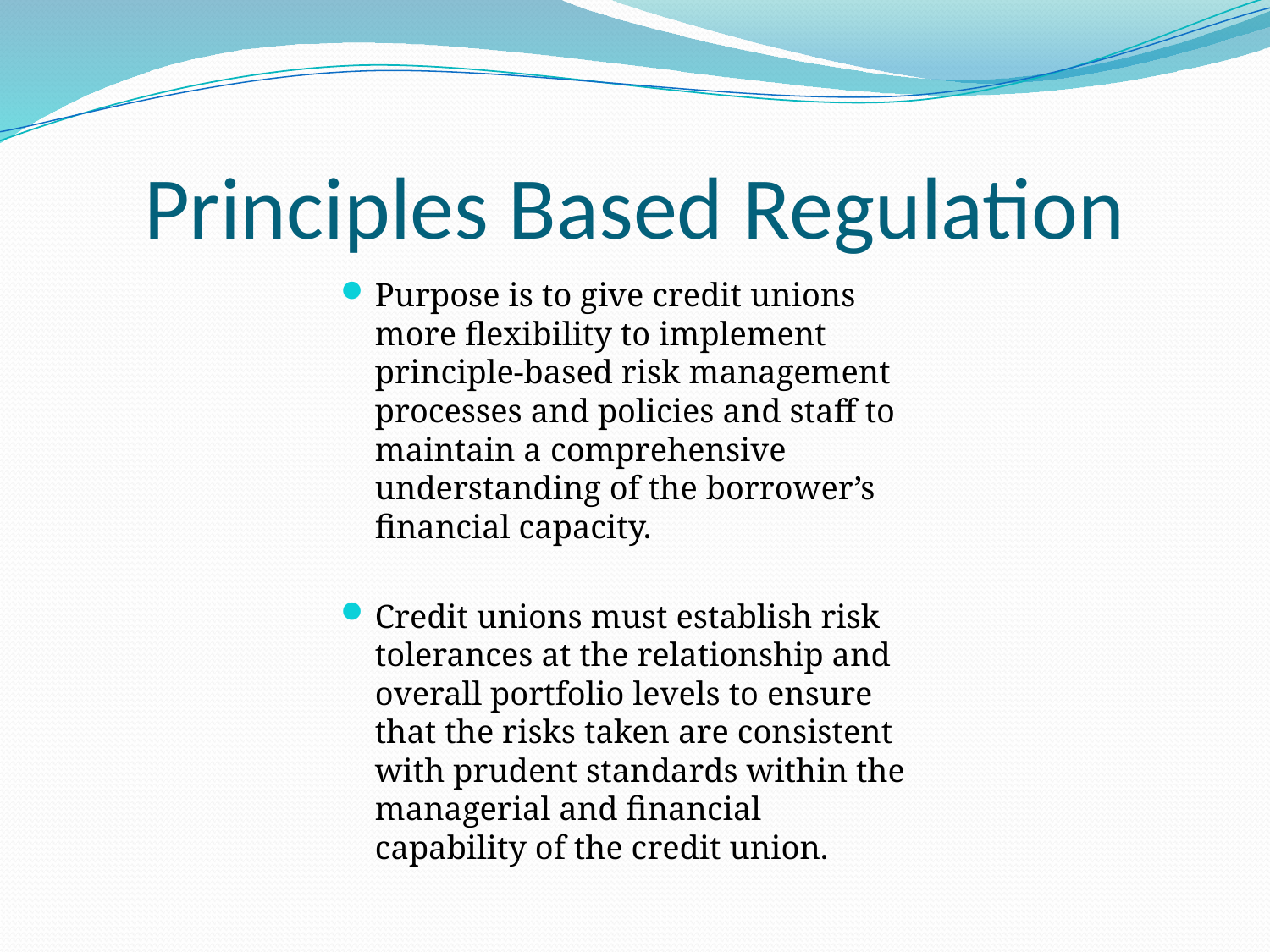

# Principles Based Regulation
Purpose is to give credit unions more flexibility to implement principle-based risk management processes and policies and staff to maintain a comprehensive understanding of the borrower’s financial capacity.

Credit unions must establish risk tolerances at the relationship and overall portfolio levels to ensure that the risks taken are consistent with prudent standards within the managerial and financial capability of the credit union.